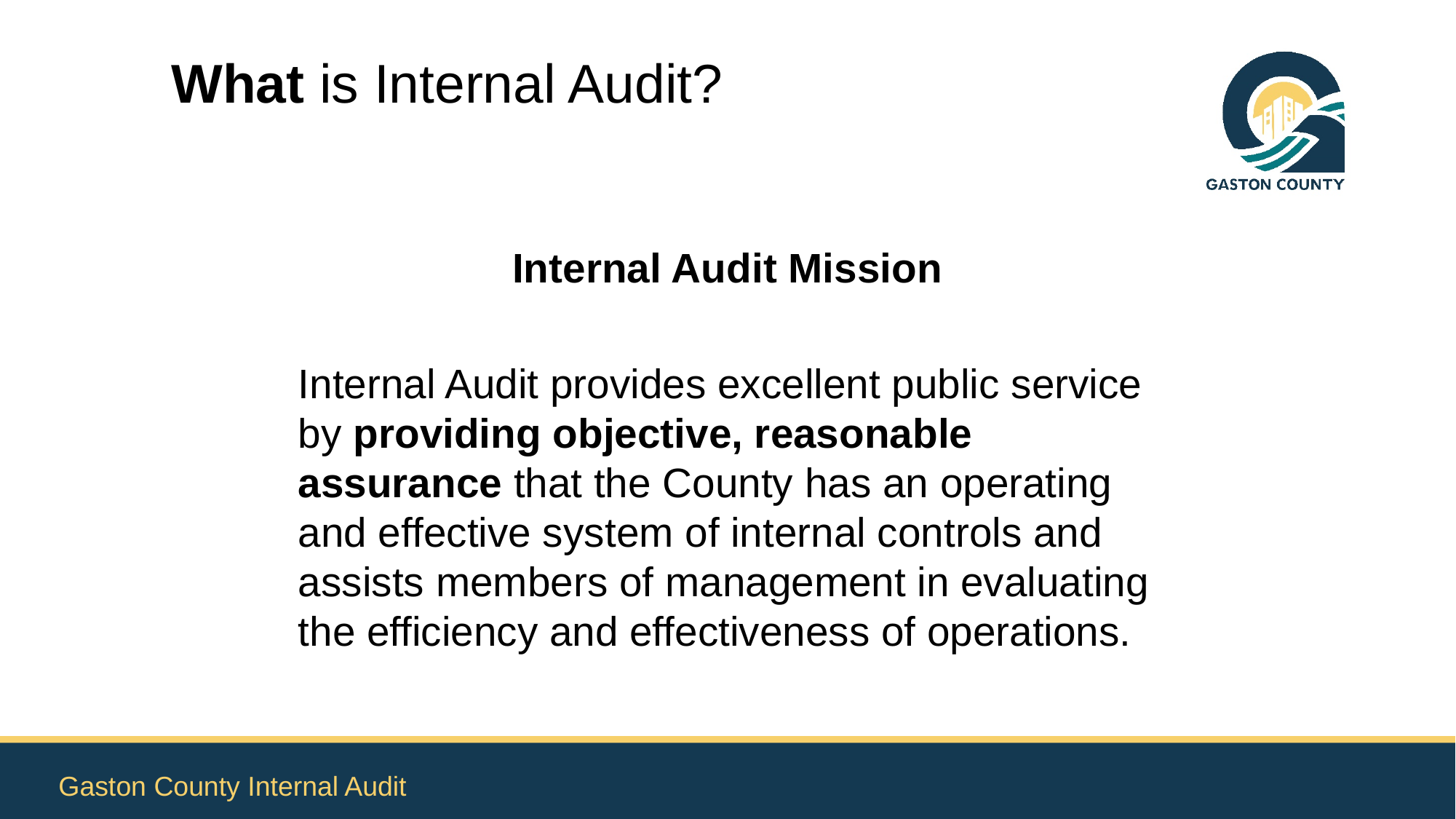

# What is Internal Audit?
Internal Audit Mission

Internal Audit provides excellent public service by providing objective, reasonable assurance that the County has an operating and effective system of internal controls and assists members of management in evaluating the efficiency and effectiveness of operations.

Gaston County Internal Audit